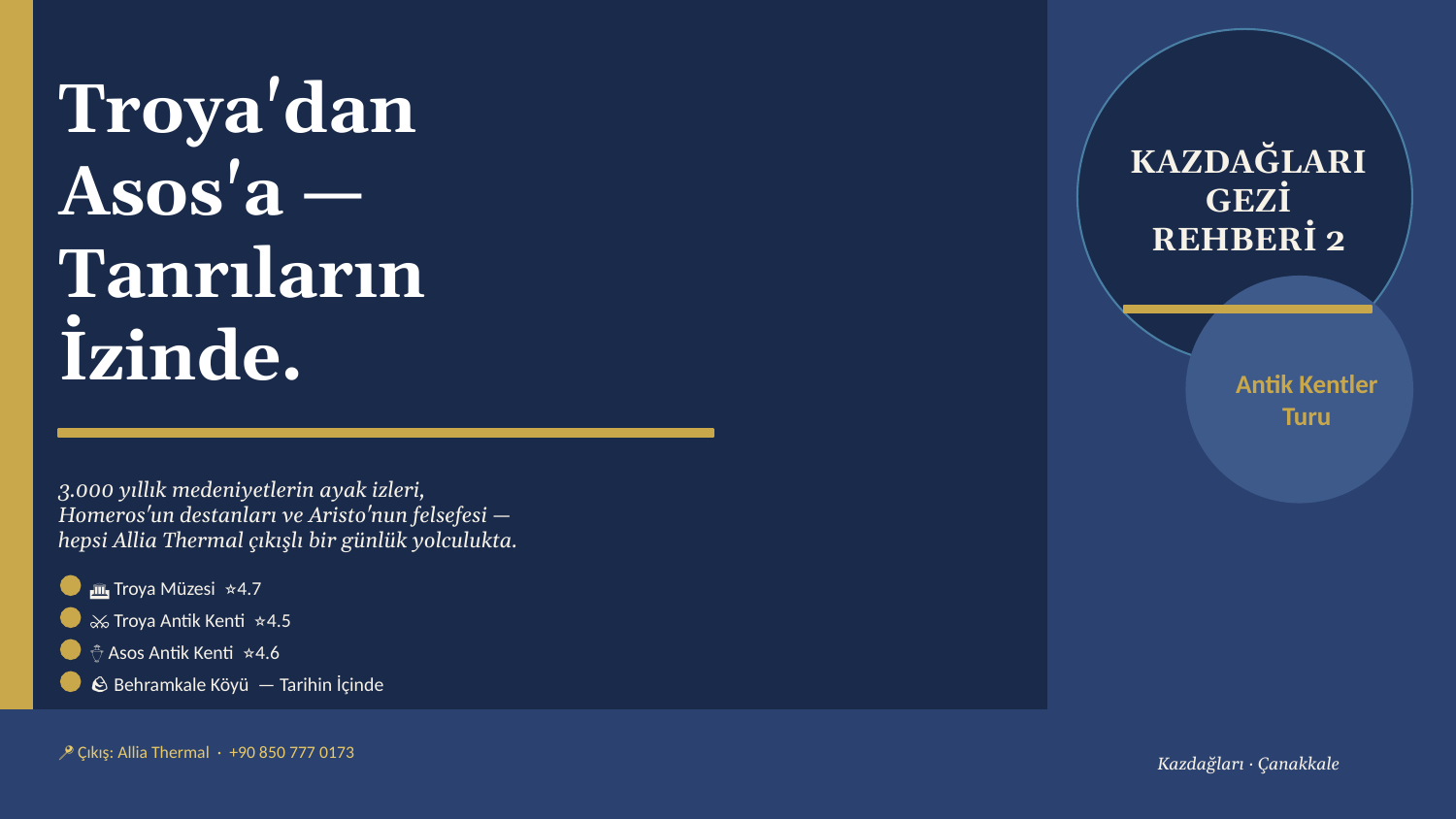

Troya'dan
Asos'a —
Tanrıların
İzinde.
KAZDAĞLARI
GEZİ
REHBERİ 2

Antik Kentler
Turu

3.000 yıllık medeniyetlerin ayak izleri,
Homeros'un destanları ve Aristo'nun felsefesi —
hepsi Allia Thermal çıkışlı bir günlük yolculukta.
🏛 Troya Müzesi  ⭐4.7

⚔️ Troya Antik Kenti  ⭐4.5

🏺 Asos Antik Kenti  ⭐4.6

🪨 Behramkale Köyü  — Tarihin İçinde

📍 Çıkış: Allia Thermal  ·  +90 850 777 0173
Kazdağları · Çanakkale